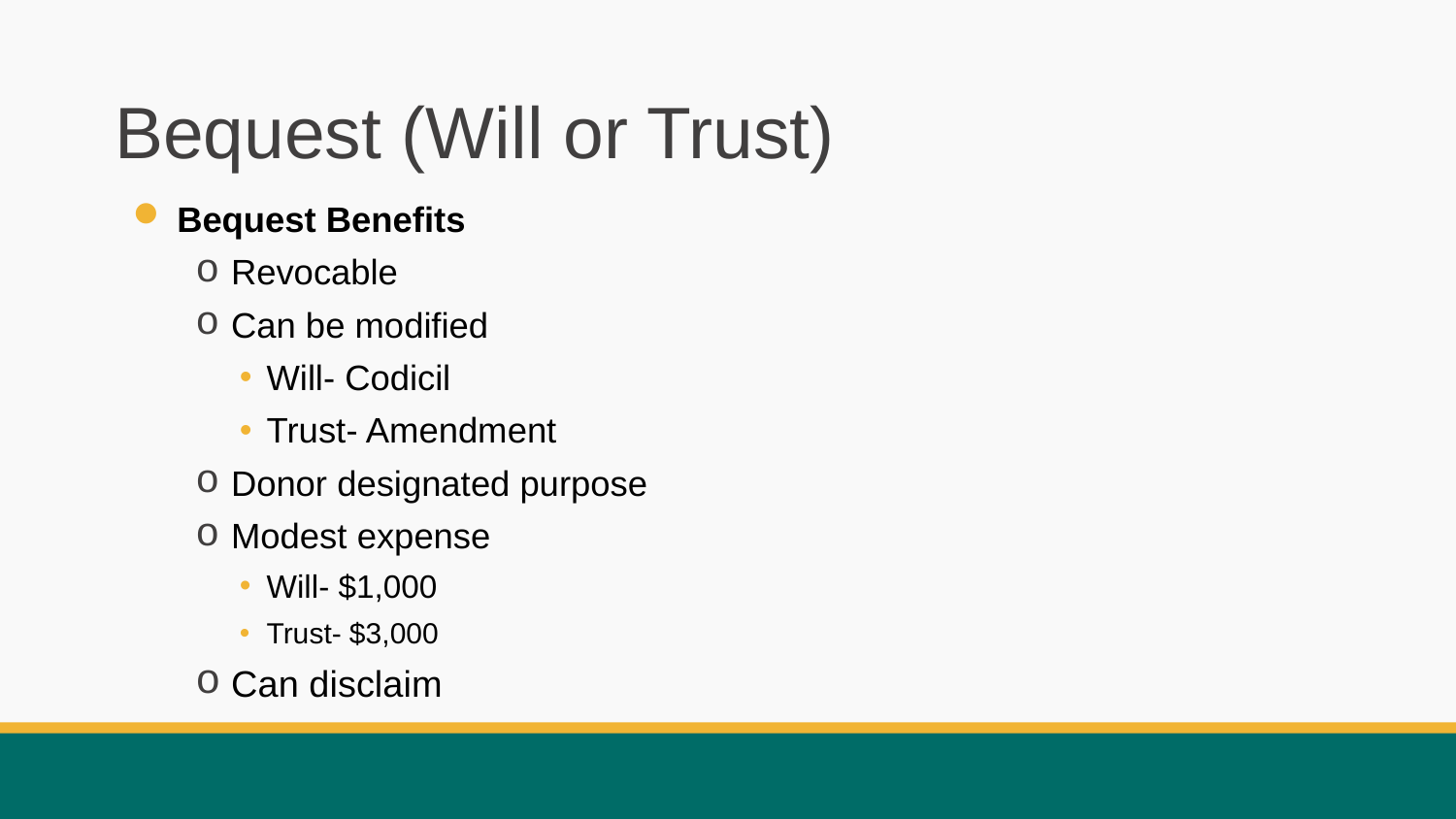

# Bequest (Will or Trust)

Bequest Benefits
Revocable
Can be modified
Will- Codicil
Trust- Amendment
Donor designated purpose
Modest expense
Will- $1,000
Trust- $3,000
Can disclaim